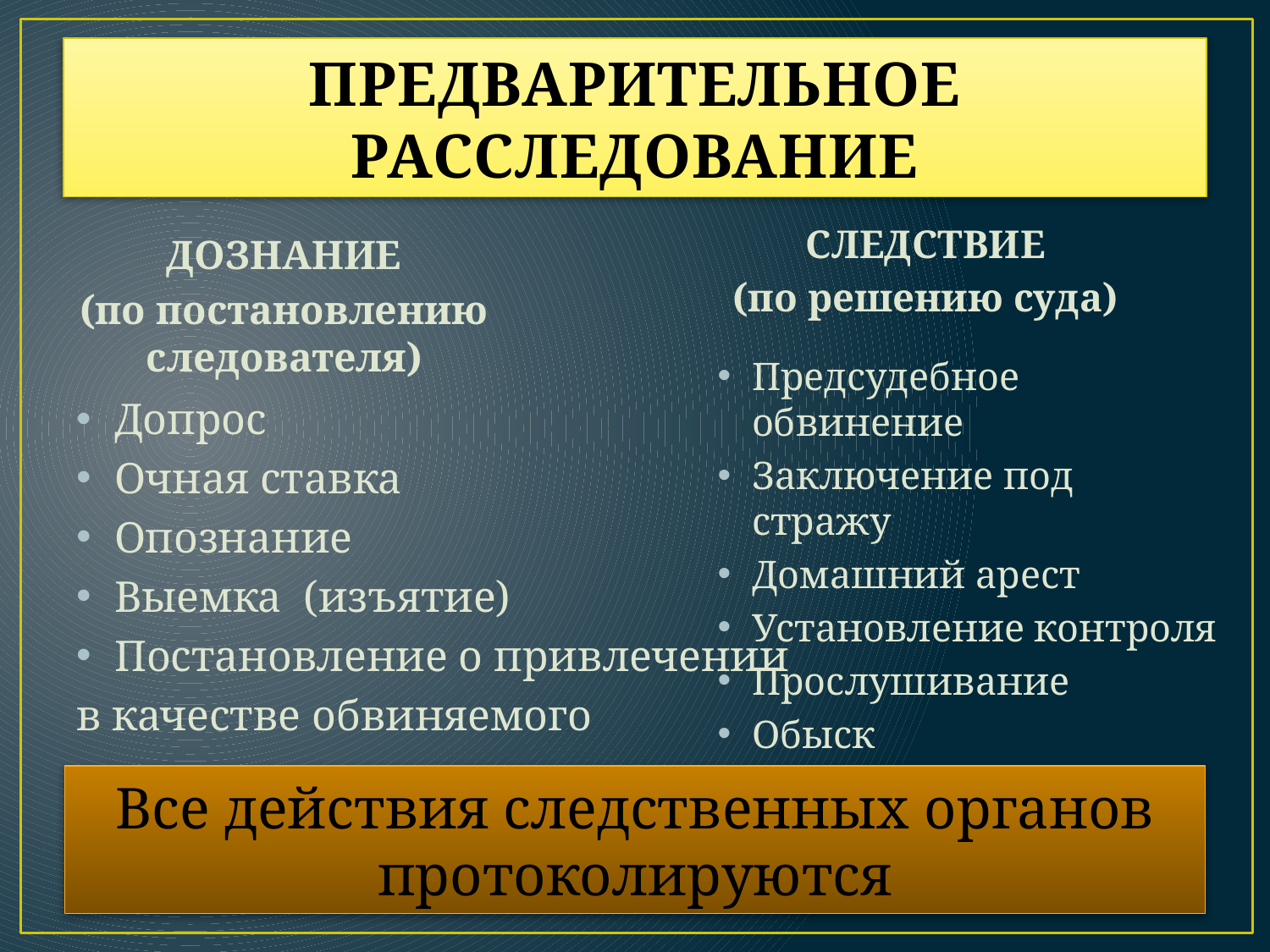

# ПРЕДВАРИТЕЛЬНОЕ РАССЛЕДОВАНИЕ
ДОЗНАНИЕ
(по постановлению следователя)
СЛЕДСТВИЕ
(по решению суда)
Предсудебное обвинение
Заключение под стражу
Домашний арест
Установление контроля
Прослушивание
Обыск
Допрос
Очная ставка
Опознание
Выемка  (изъятие)
Постановление о привлечении
в качестве обвиняемого

Все действия следственных органов протоколируются